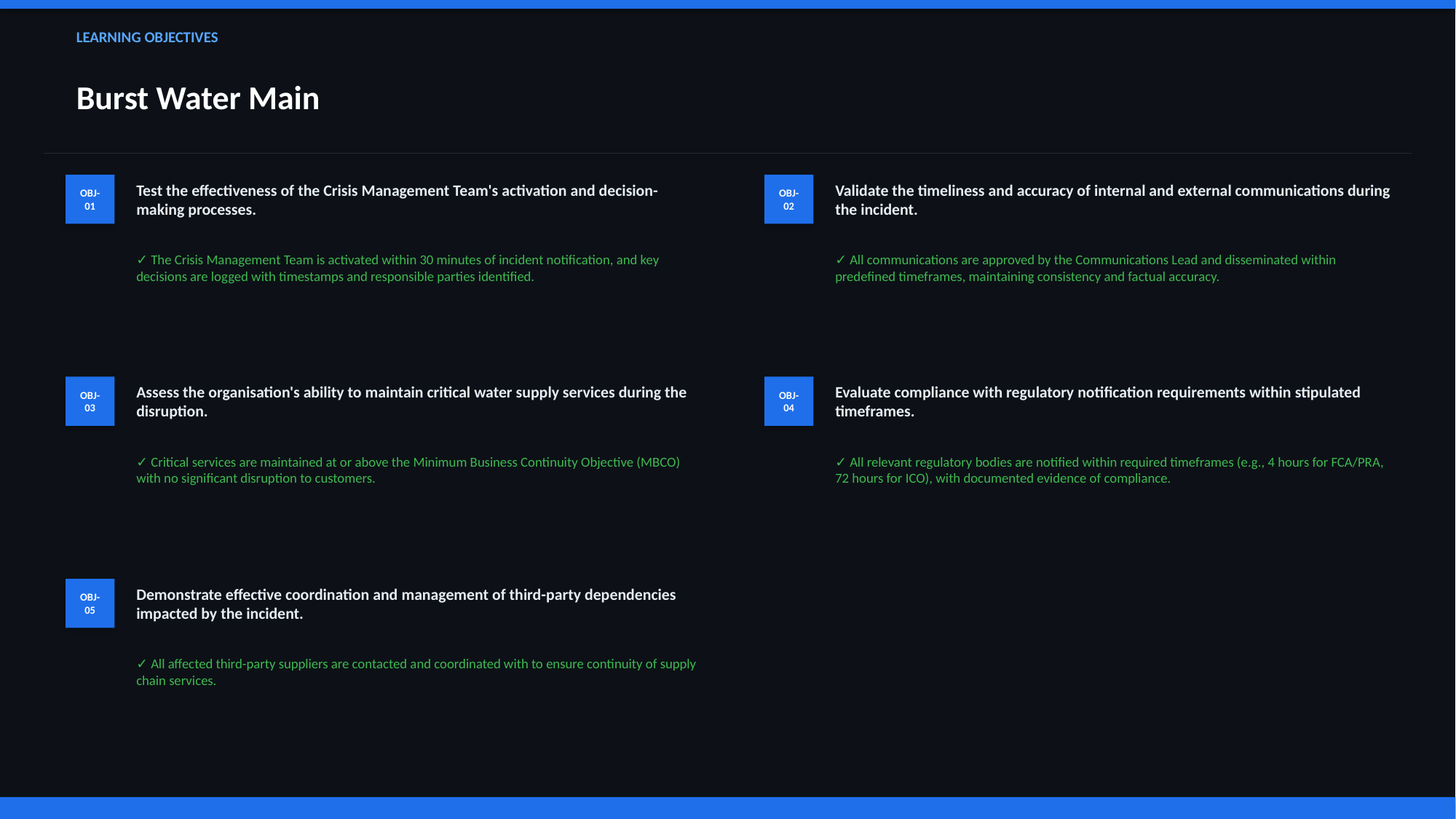

LEARNING OBJECTIVES
Burst Water Main

OBJ-01
Test the effectiveness of the Crisis Management Team's activation and decision-making processes.
OBJ-02
Validate the timeliness and accuracy of internal and external communications during the incident.
✓ The Crisis Management Team is activated within 30 minutes of incident notification, and key decisions are logged with timestamps and responsible parties identified.
✓ All communications are approved by the Communications Lead and disseminated within predefined timeframes, maintaining consistency and factual accuracy.
OBJ-03
Assess the organisation's ability to maintain critical water supply services during the disruption.
OBJ-04
Evaluate compliance with regulatory notification requirements within stipulated timeframes.
✓ Critical services are maintained at or above the Minimum Business Continuity Objective (MBCO) with no significant disruption to customers.
✓ All relevant regulatory bodies are notified within required timeframes (e.g., 4 hours for FCA/PRA, 72 hours for ICO), with documented evidence of compliance.
OBJ-05
Demonstrate effective coordination and management of third-party dependencies impacted by the incident.
✓ All affected third-party suppliers are contacted and coordinated with to ensure continuity of supply chain services.